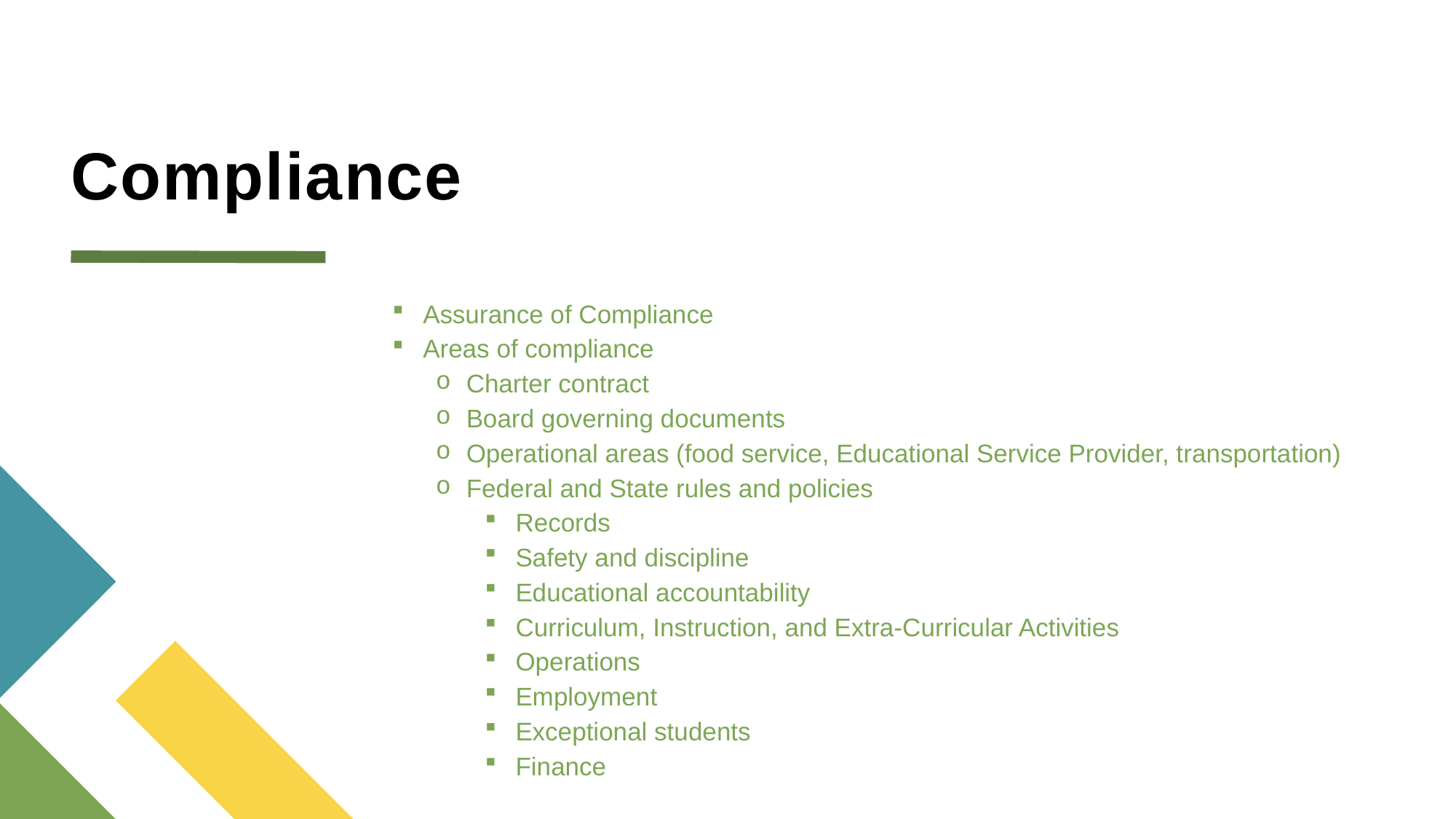

# Compliance
Assurance of Compliance
Areas of compliance
Charter contract
Board governing documents
Operational areas (food service, Educational Service Provider, transportation)
Federal and State rules and policies
Records
Safety and discipline
Educational accountability
Curriculum, Instruction, and Extra-Curricular Activities
Operations
Employment
Exceptional students
Finance